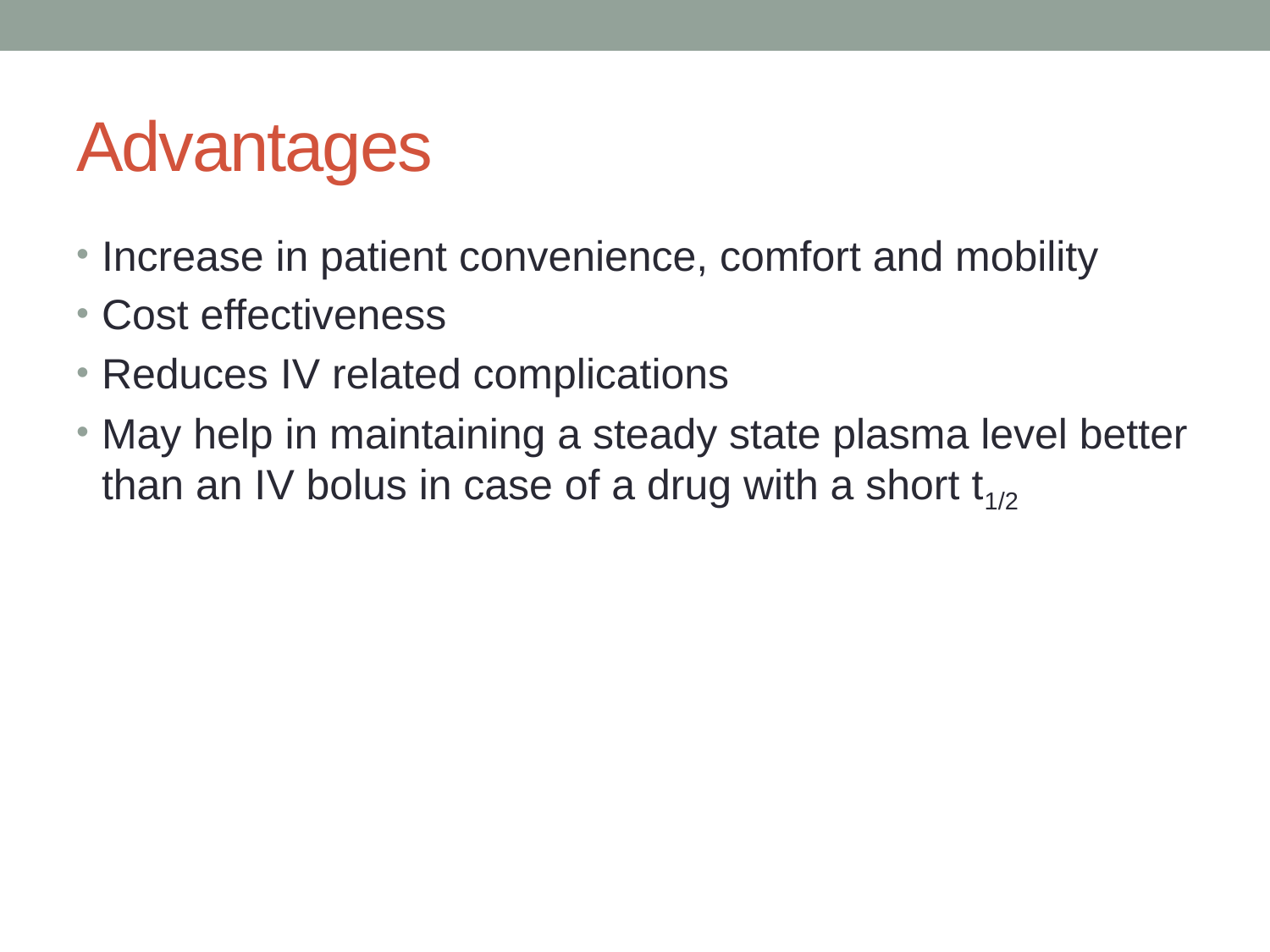

# Advantages
Increase in patient convenience, comfort and mobility
Cost effectiveness
Reduces IV related complications
May help in maintaining a steady state plasma level better than an IV bolus in case of a drug with a short t1/2